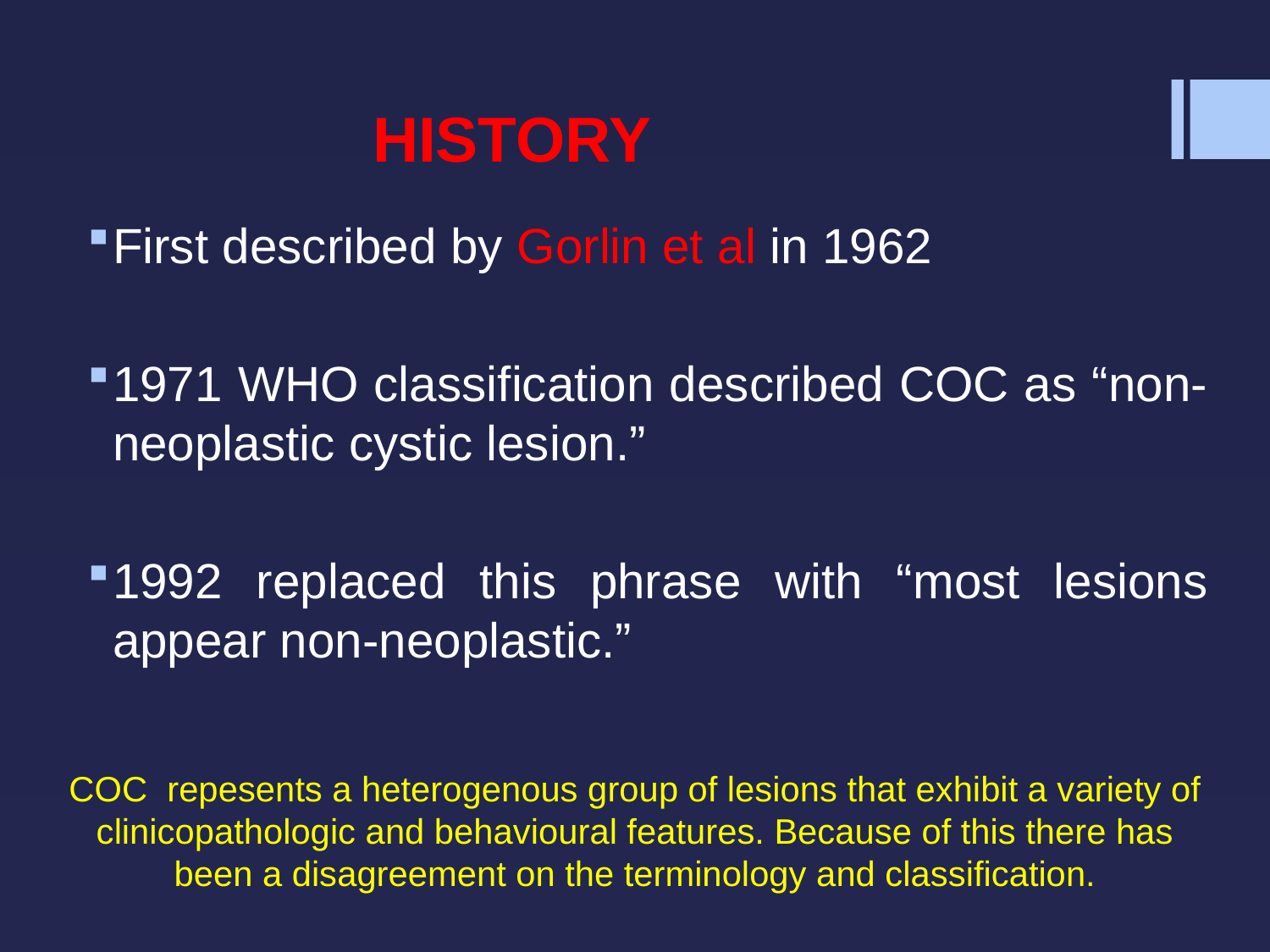

# HISTORY
First described by Gorlin et al in 1962

1971 WHO classification described COC as “non-neoplastic cystic lesion.”

1992 replaced this phrase with “most lesions appear non-neoplastic.”

COC  repesents a heterogenous group of lesions that exhibit a variety of clinicopathologic and behavioural features. Because of this there has been a disagreement on the terminology and classification.